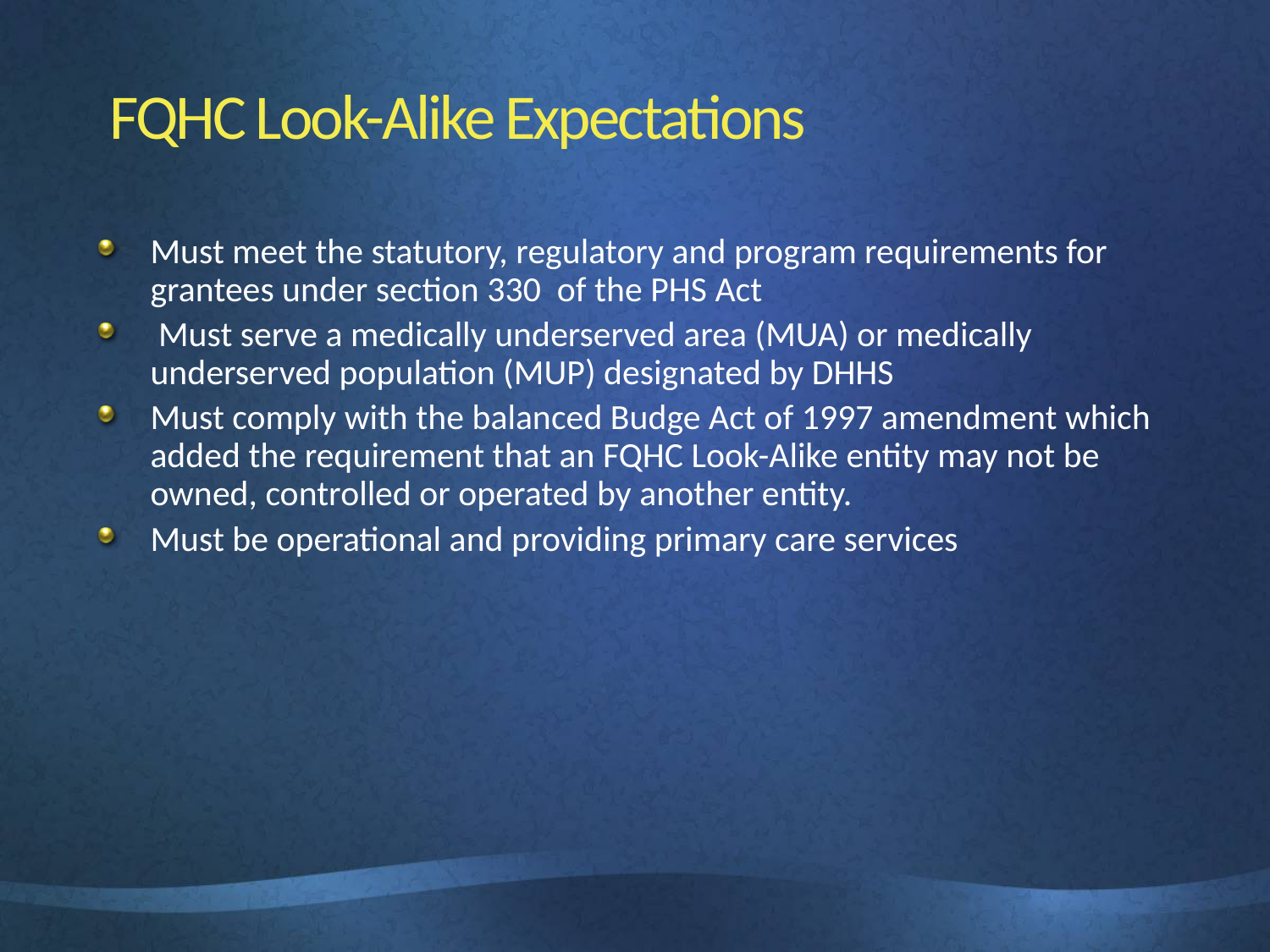

# FQHC Look-Alike Expectations
Must meet the statutory, regulatory and program requirements for grantees under section 330  of the PHS Act
 Must serve a medically underserved area (MUA) or medically underserved population (MUP) designated by DHHS
Must comply with the balanced Budge Act of 1997 amendment which added the requirement that an FQHC Look-Alike entity may not be owned, controlled or operated by another entity.
Must be operational and providing primary care services